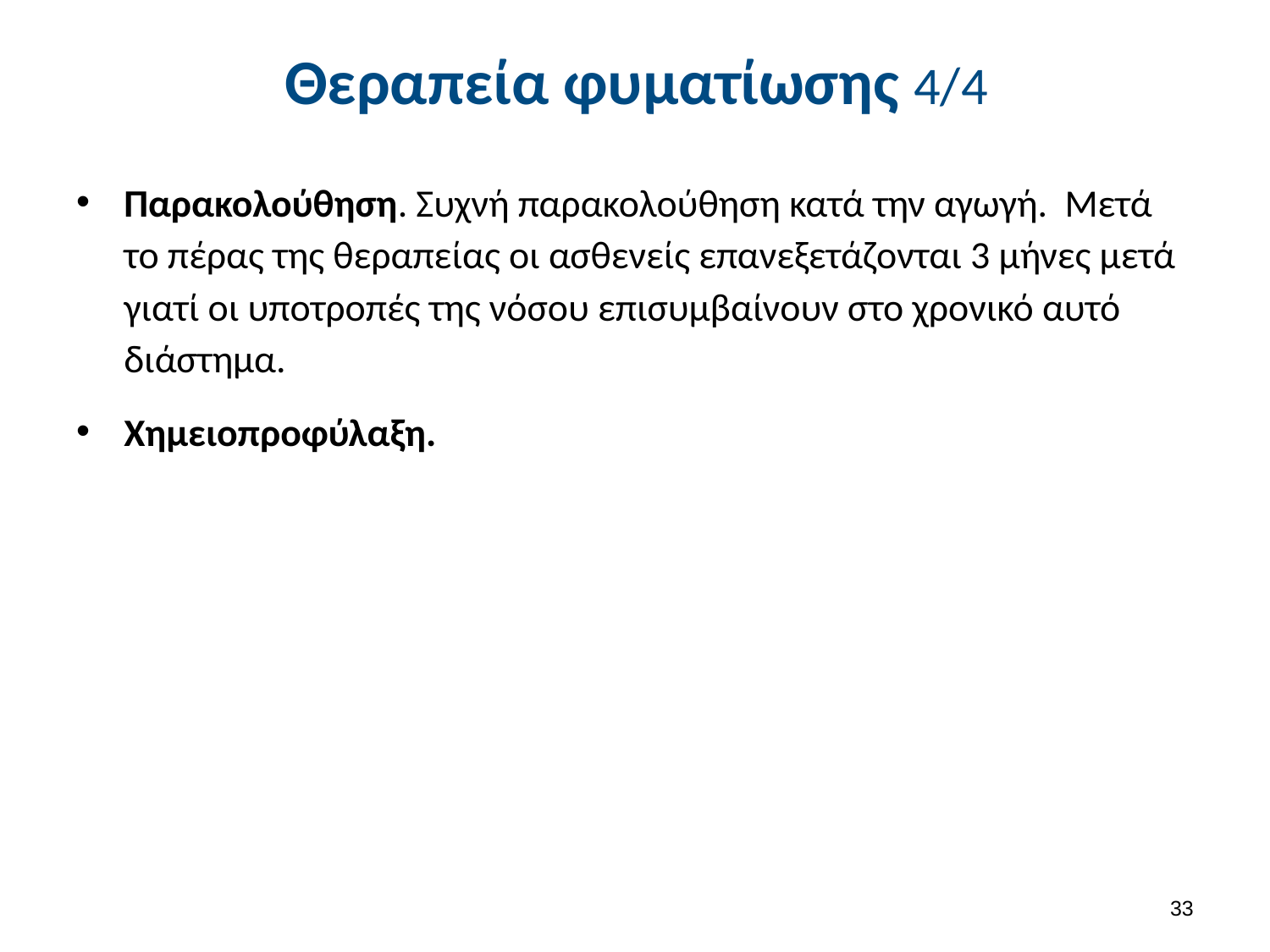

# Θεραπεία φυματίωσης 4/4
Παρακολούθηση. Συχνή παρακολούθηση κατά την αγωγή.  Μετά το πέρας της θεραπείας οι ασθενείς επανεξετάζονται 3 μήνες μετά γιατί οι υποτροπές της νόσου επισυμβαίνουν στο χρονικό αυτό διάστημα.
Χημειοπροφύλαξη.
33